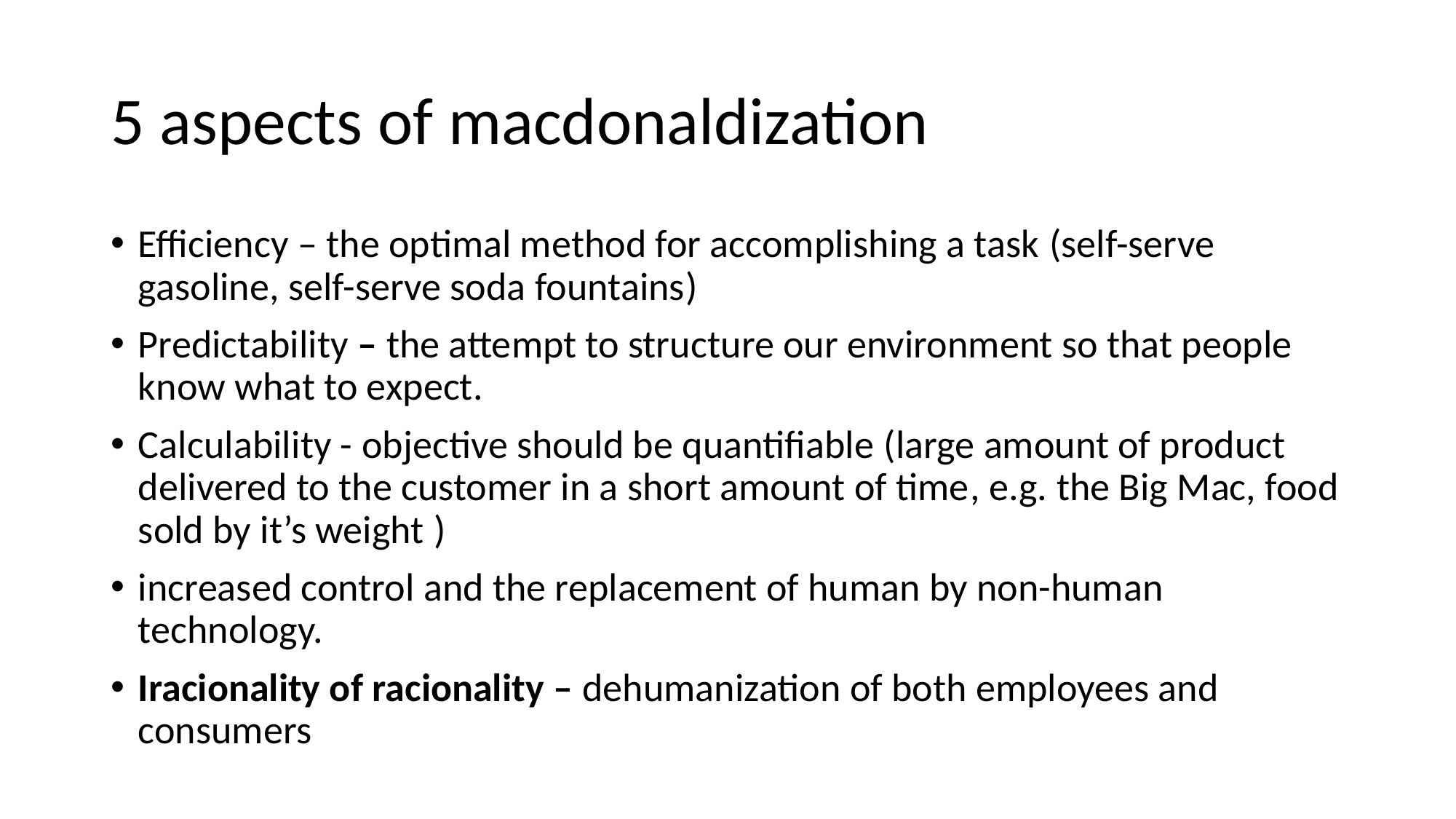

# 5 aspects of macdonaldization
Efficiency – the optimal method for accomplishing a task (self-serve gasoline, self-serve soda fountains)
Predictability – the attempt to structure our environment so that people know what to expect.
Calculability - objective should be quantifiable (large amount of product delivered to the customer in a short amount of time, e.g. the Big Mac, food sold by it’s weight )
increased control and the replacement of human by non-human technology.
Iracionality of racionality – dehumanization of both employees and consumers